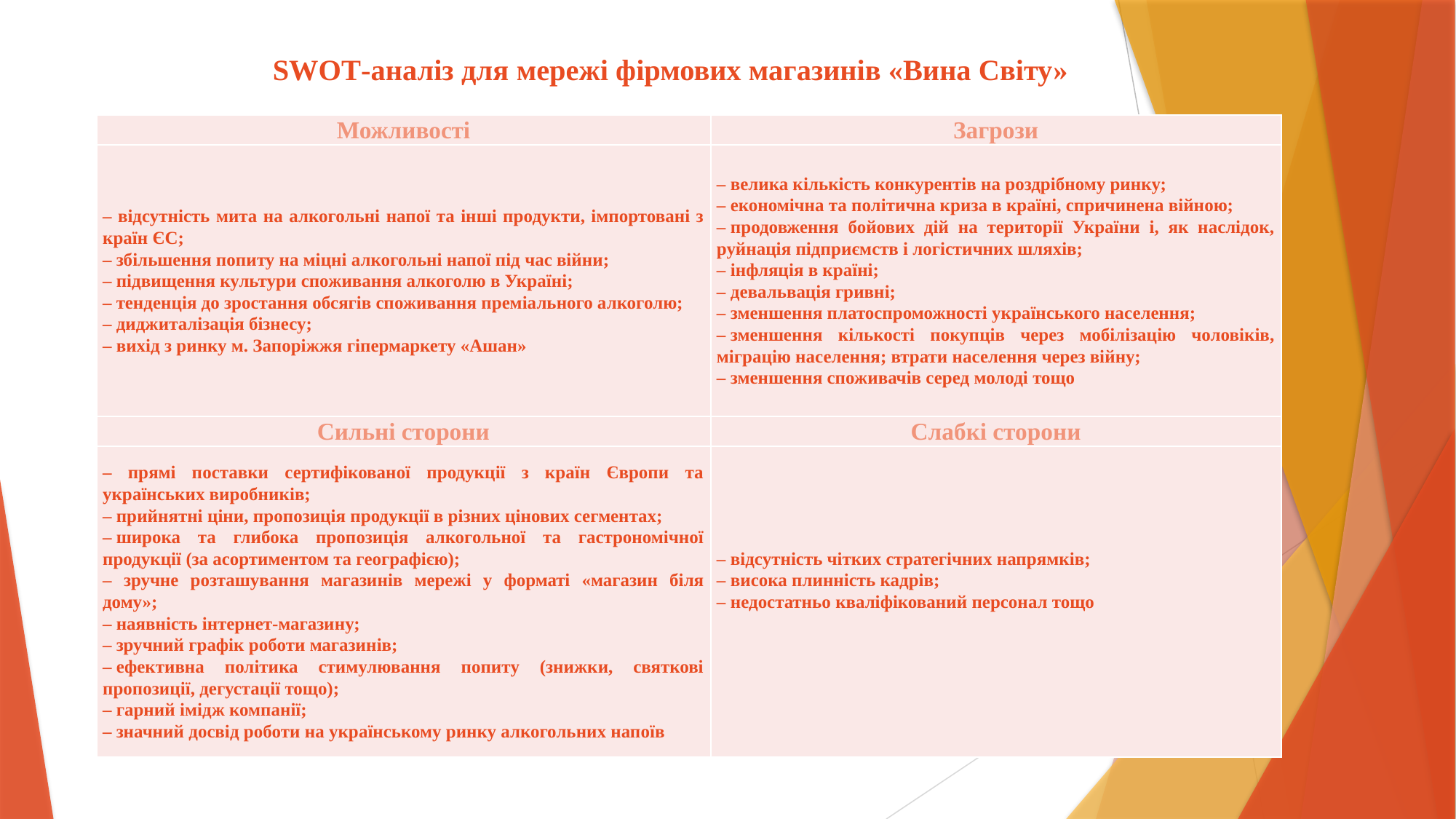

# SWOT-аналіз для мережі фірмових магазинів «Вина Світу»
| Можливості | Загрози |
| --- | --- |
| – відсутність мита на алкогольні напої та інші продукти, імпортовані з країн ЄС; – збільшення попиту на міцні алкогольні напої під час війни; – підвищення культури споживання алкоголю в Україні; – тенденція до зростання обсягів споживання преміального алкоголю; – диджиталізація бізнесу; – вихід з ринку м. Запоріжжя гіпермаркету «Ашан» | – велика кількість конкурентів на роздрібному ринку; – економічна та політична криза в країні, спричинена війною; – продовження бойових дій на території України і, як наслідок, руйнація підприємств і логістичних шляхів; – інфляція в країні; – девальвація гривні; – зменшення платоспроможності українського населення; – зменшення кількості покупців через мобілізацію чоловіків, міграцію населення; втрати населення через війну; – зменшення споживачів серед молоді тощо |
| Сильні сторони | Слабкі сторони |
| – прямі поставки сертифікованої продукції з країн Європи та українських виробників; – прийнятні ціни, пропозиція продукції в різних цінових сегментах; – широка та глибока пропозиція алкогольної та гастрономічної продукції (за асортиментом та географією); – зручне розташування магазинів мережі у форматі «магазин біля дому»; – наявність інтернет-магазину; – зручний графік роботи магазинів; – ефективна політика стимулювання попиту (знижки, святкові пропозиції, дегустації тощо); – гарний імідж компанії; – значний досвід роботи на українському ринку алкогольних напоїв | – відсутність чітких стратегічних напрямків; – висока плинність кадрів; – недостатньо кваліфікований персонал тощо |